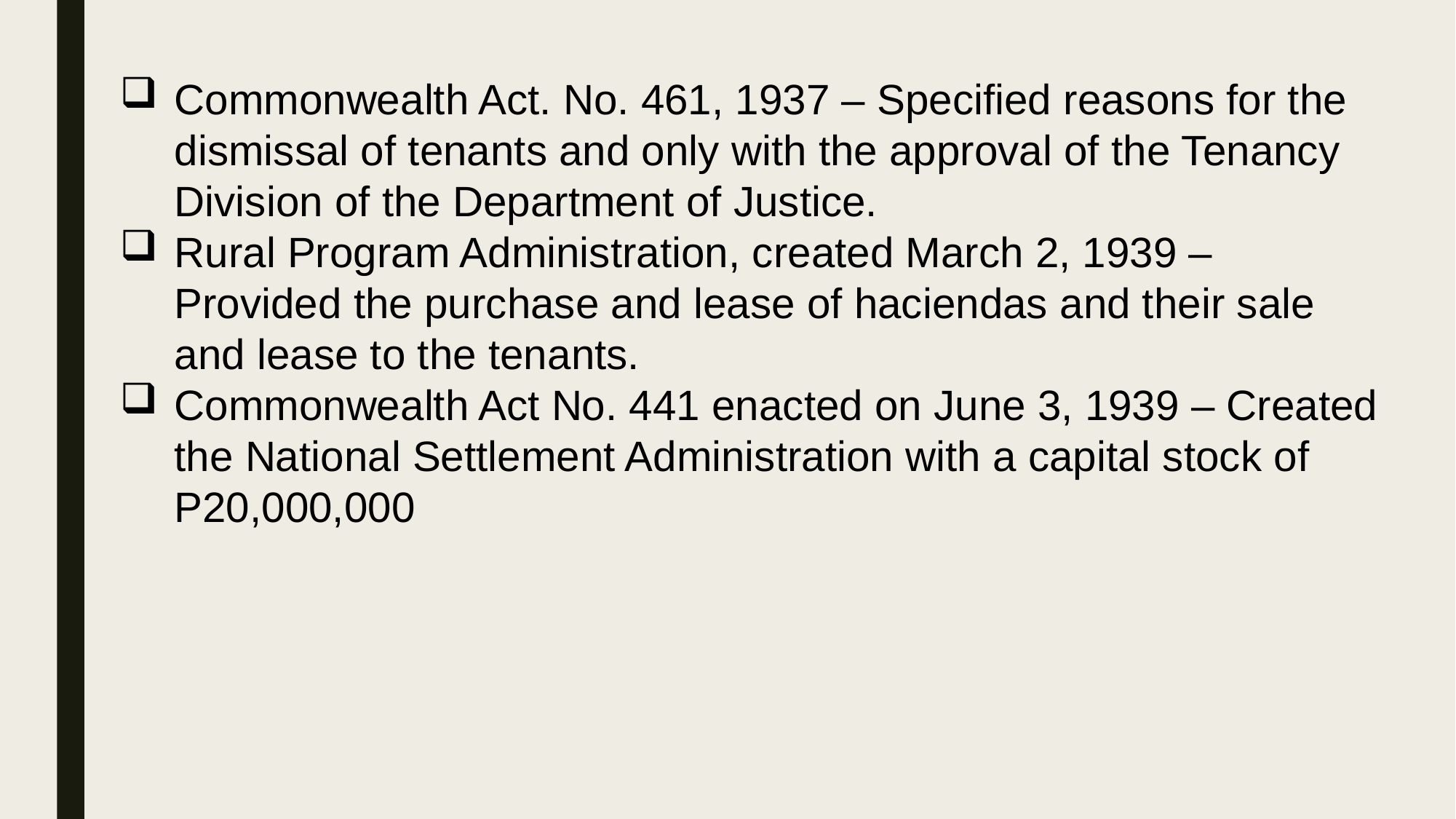

Commonwealth Act. No. 461, 1937 – Specified reasons for the dismissal of tenants and only with the approval of the Tenancy Division of the Department of Justice.
Rural Program Administration, created March 2, 1939 – Provided the purchase and lease of haciendas and their sale and lease to the tenants.
Commonwealth Act No. 441 enacted on June 3, 1939 – Created the National Settlement Administration with a capital stock of P20,000,000